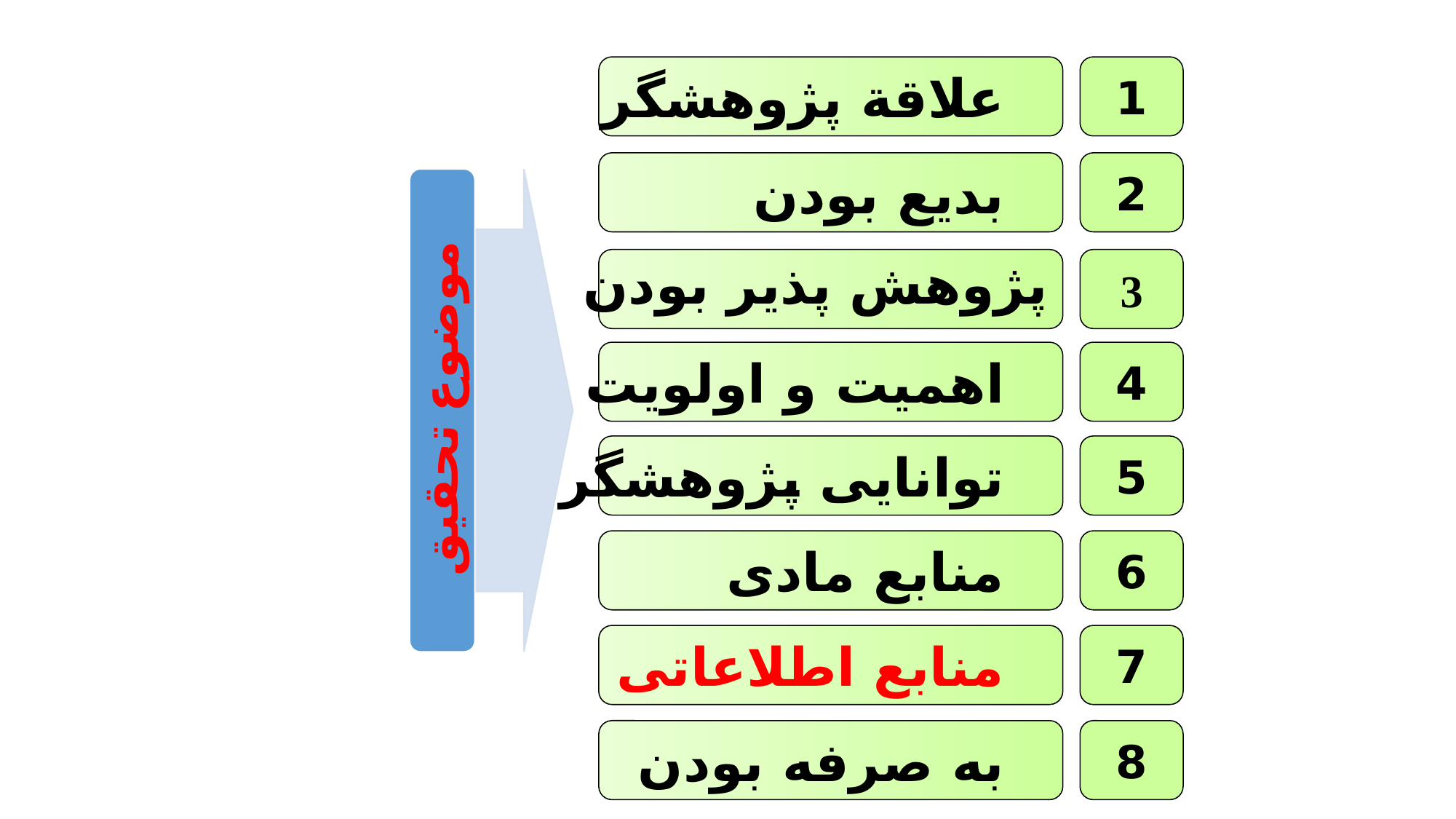

علاقة پژوهشگر
1
بدیع بودن
2
موضوع تحقیق
 	 	پژوهش پذیر بودن
3
اهمیت و اولویت
4
توانایی پژوهشگر
5
منابع مادی
6
منابع اطلاعاتی
7
به صرفه بودن
8